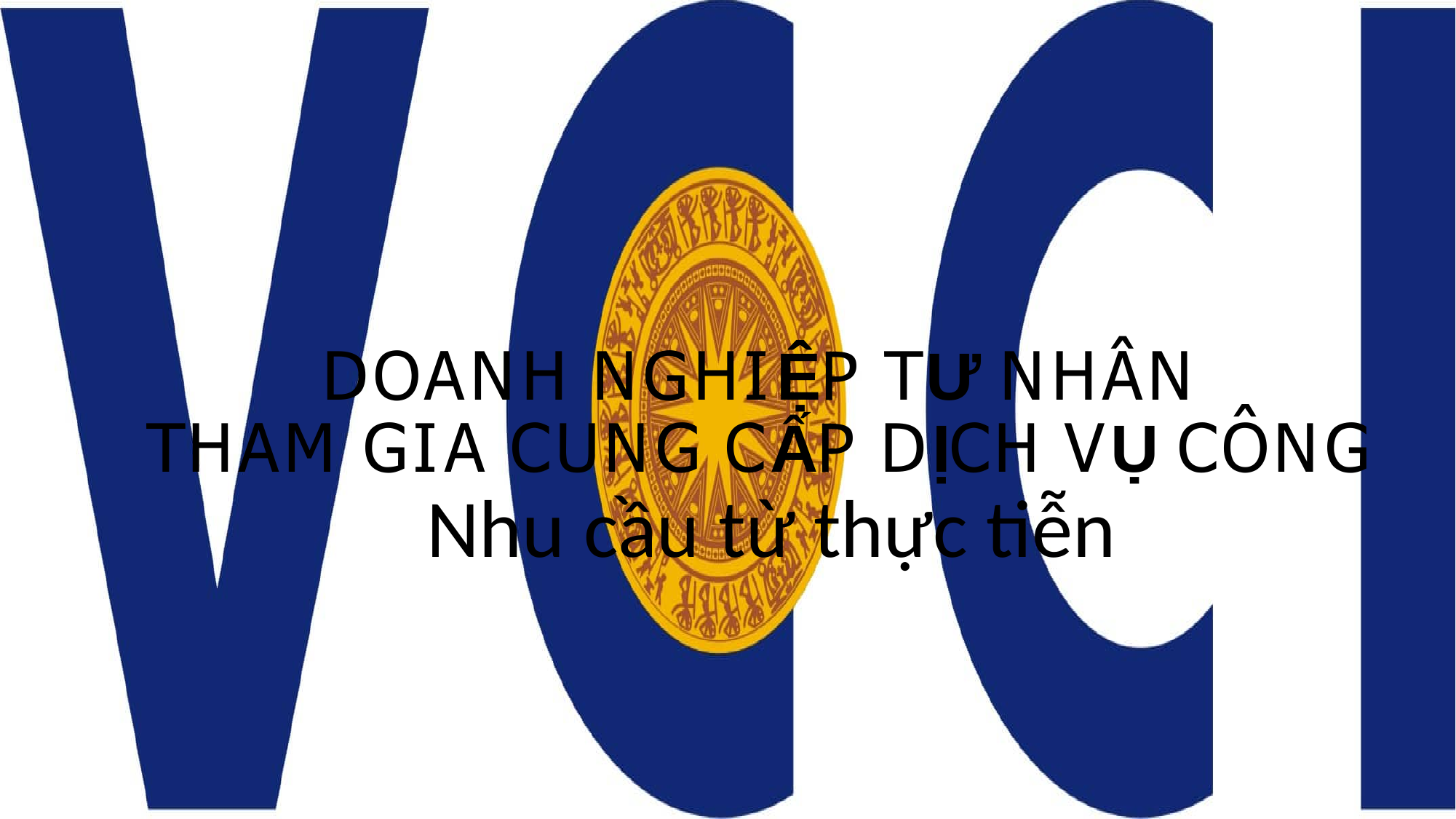

# DOANH NGHIỆP TƯ NHÂN THAM GIA CUNG CẤP DỊCH VỤ CÔNG Nhu cầu từ thực tiễn